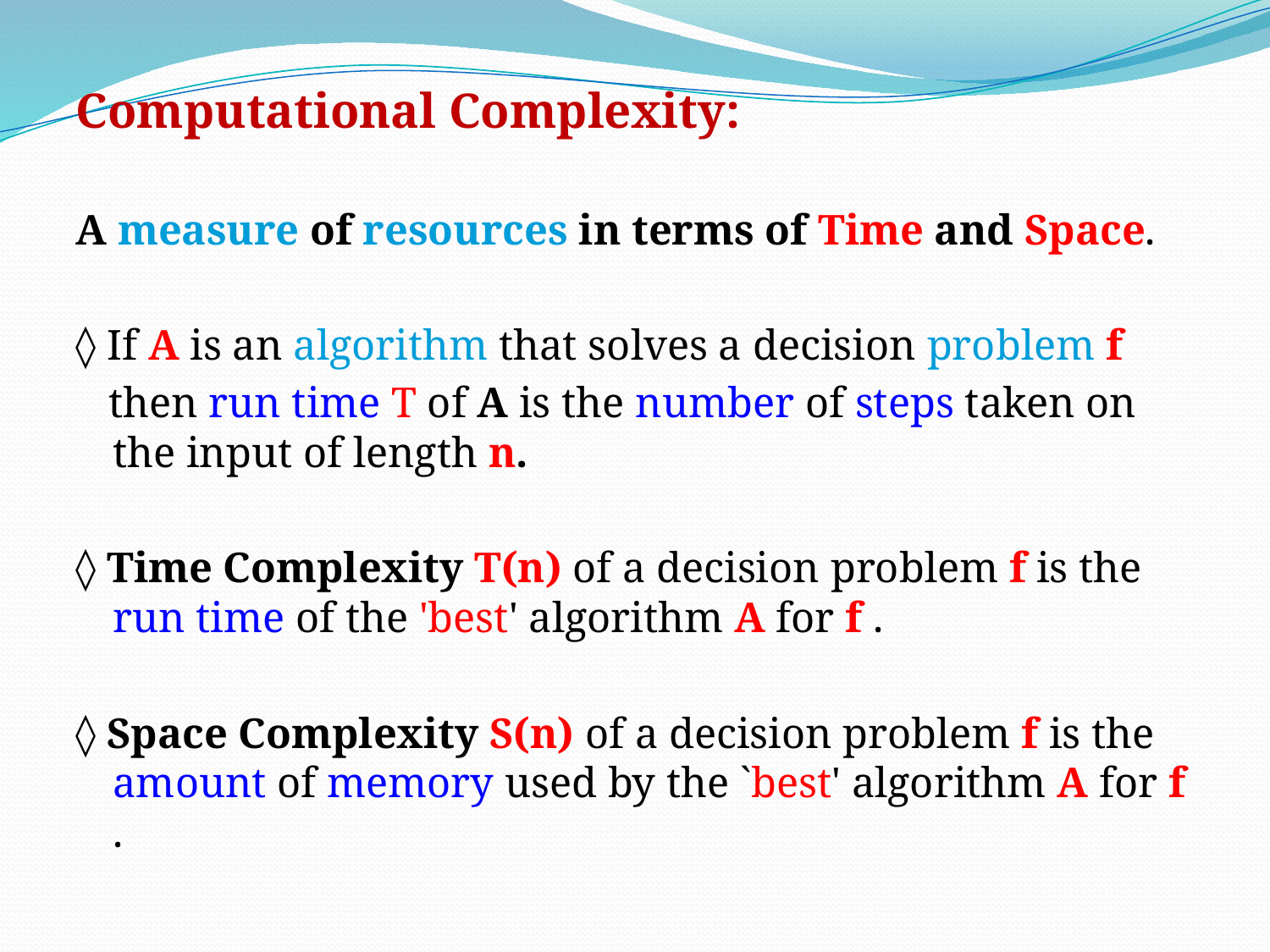

Computational Complexity:

A measure of resources in terms of Time and Space.

◊ If A is an algorithm that solves a decision problem f
   then run time T of A is the number of steps taken on the input of length n.

◊ Time Complexity T(n) of a decision problem f is the run time of the 'best' algorithm A for f .

◊ Space Complexity S(n) of a decision problem f is the amount of memory used by the `best' algorithm A for f .